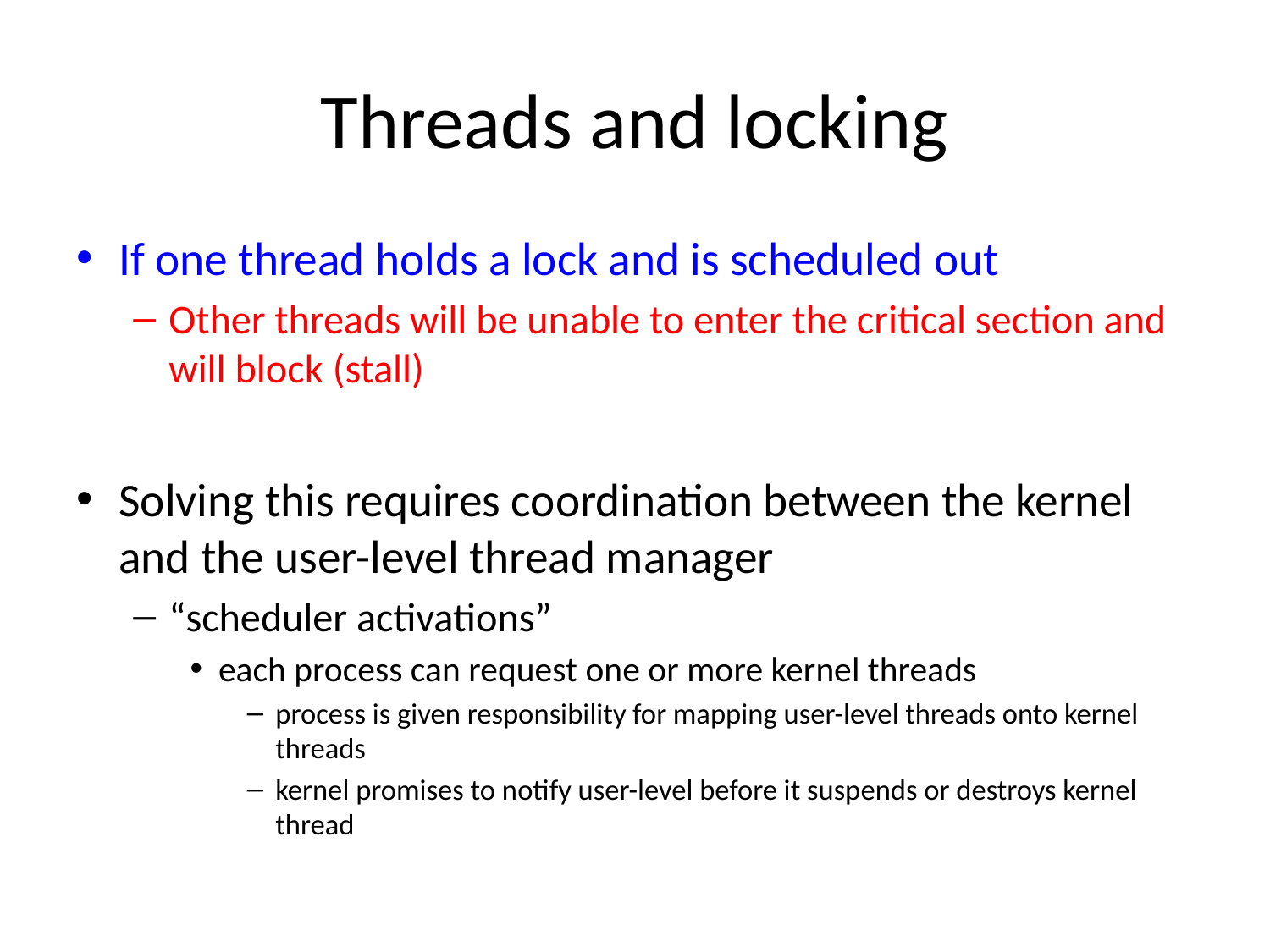

# Threads and locking
If one thread holds a lock and is scheduled out
Other threads will be unable to enter the critical section and will block (stall)

Solving this requires coordination between the kernel and the user-level thread manager
“scheduler activations”
each process can request one or more kernel threads
process is given responsibility for mapping user-level threads onto kernel threads
kernel promises to notify user-level before it suspends or destroys kernel thread